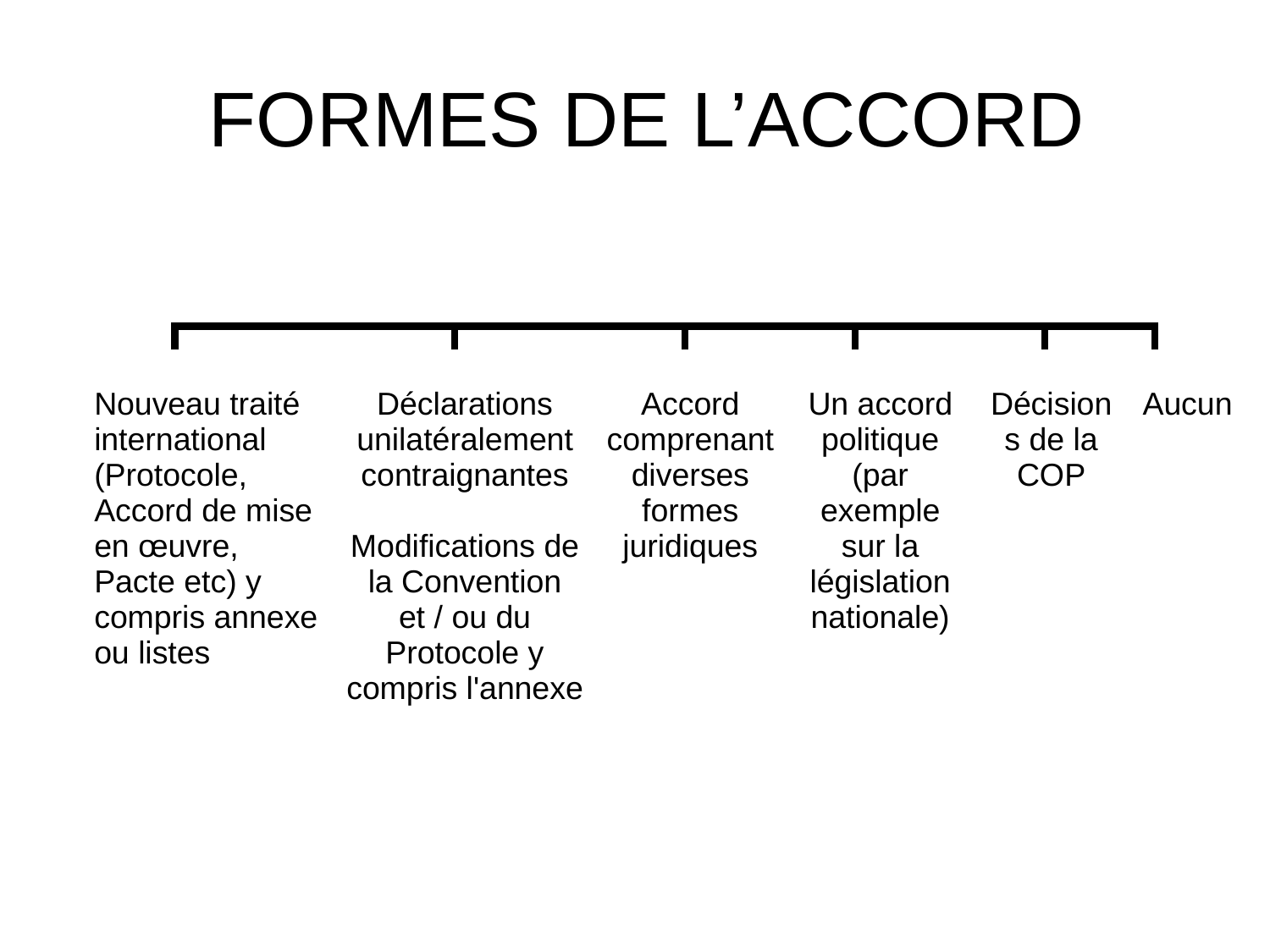

FORMES DE L’ACCORD
|  |  |  |  |  |
| --- | --- | --- | --- | --- |
| Nouveau traité international (Protocole, Accord de mise en œuvre, Pacte etc) y compris annexe ou listes | Déclarations unilatéralement contraignantes Modifications de la Convention et / ou du Protocole y compris l'annexe | Accord comprenant diverses formes juridiques | Un accord politique (par exemple sur la législation nationale) | Décisions de la COP | Aucun |
| --- | --- | --- | --- | --- | --- |